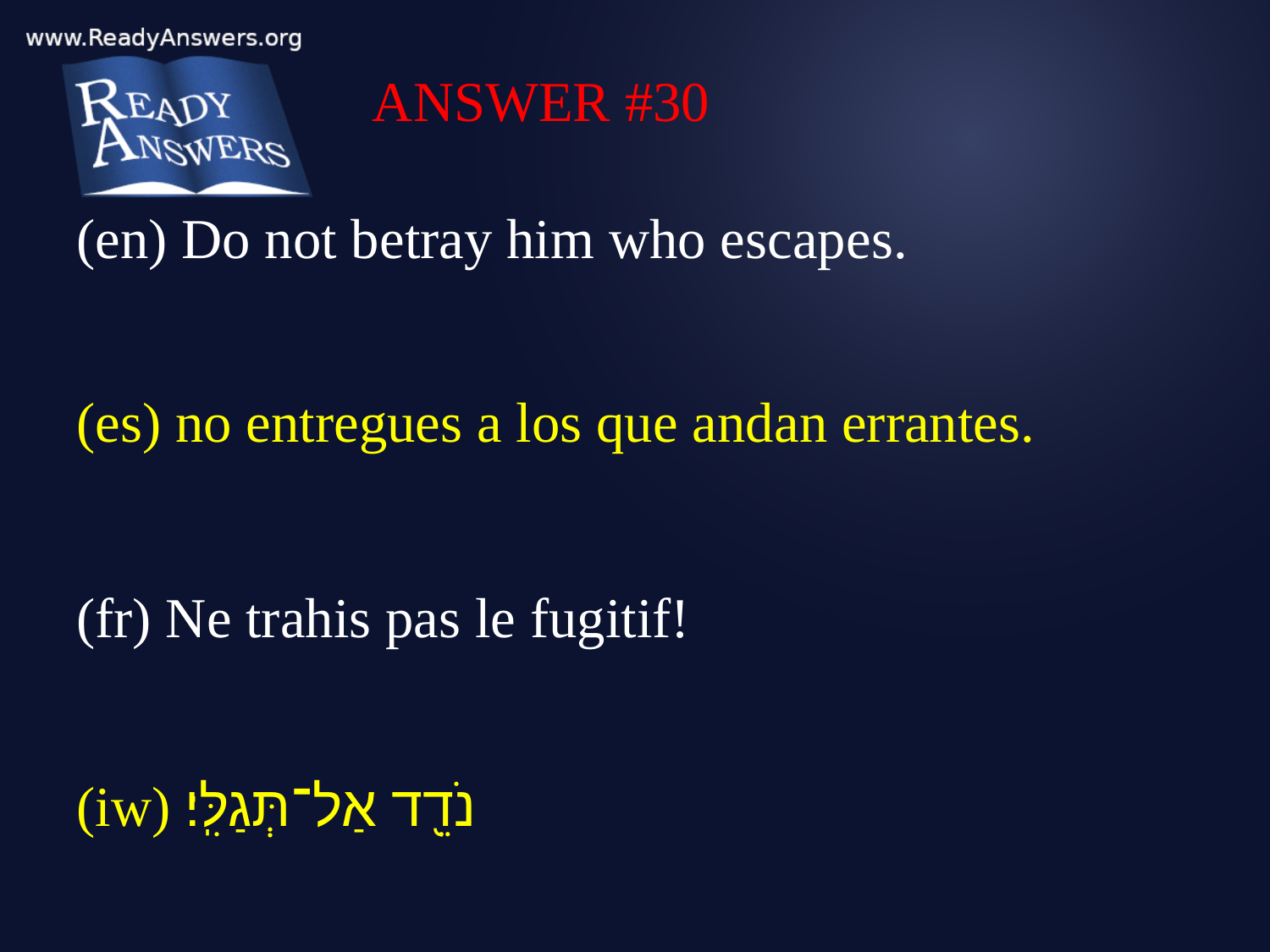

ANSWER #30
(en) Do not betray him who escapes.
(es) no entregues a los que andan errantes.
(fr) Ne trahis pas le fugitif!
(iw) נֹדֵ֖ד אַל־תְּגַלִּֽי׃